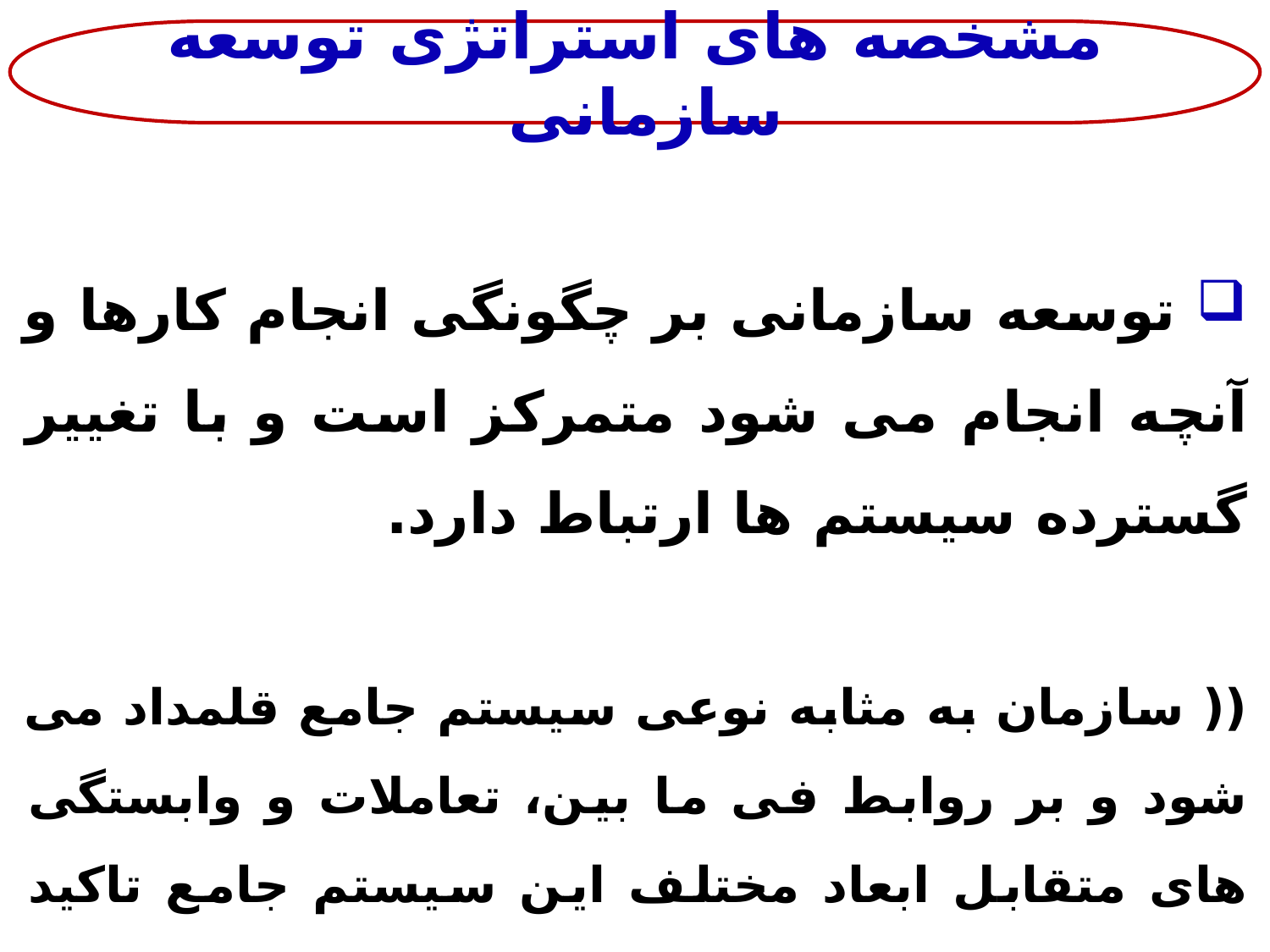

مشخصه های استراتژی توسعه سازمانی

 توسعه سازمانی بر چگونگی انجام کارها و آنچه انجام می شود متمرکز است و با تغییر گسترده سیستم ها ارتباط دارد.

(( سازمان به مثابه نوعی سیستم جامع قلمداد می شود و بر روابط فی ما بین، تعاملات و وابستگی های متقابل ابعاد مختلف این سیستم جامع تاکید می شود. ))